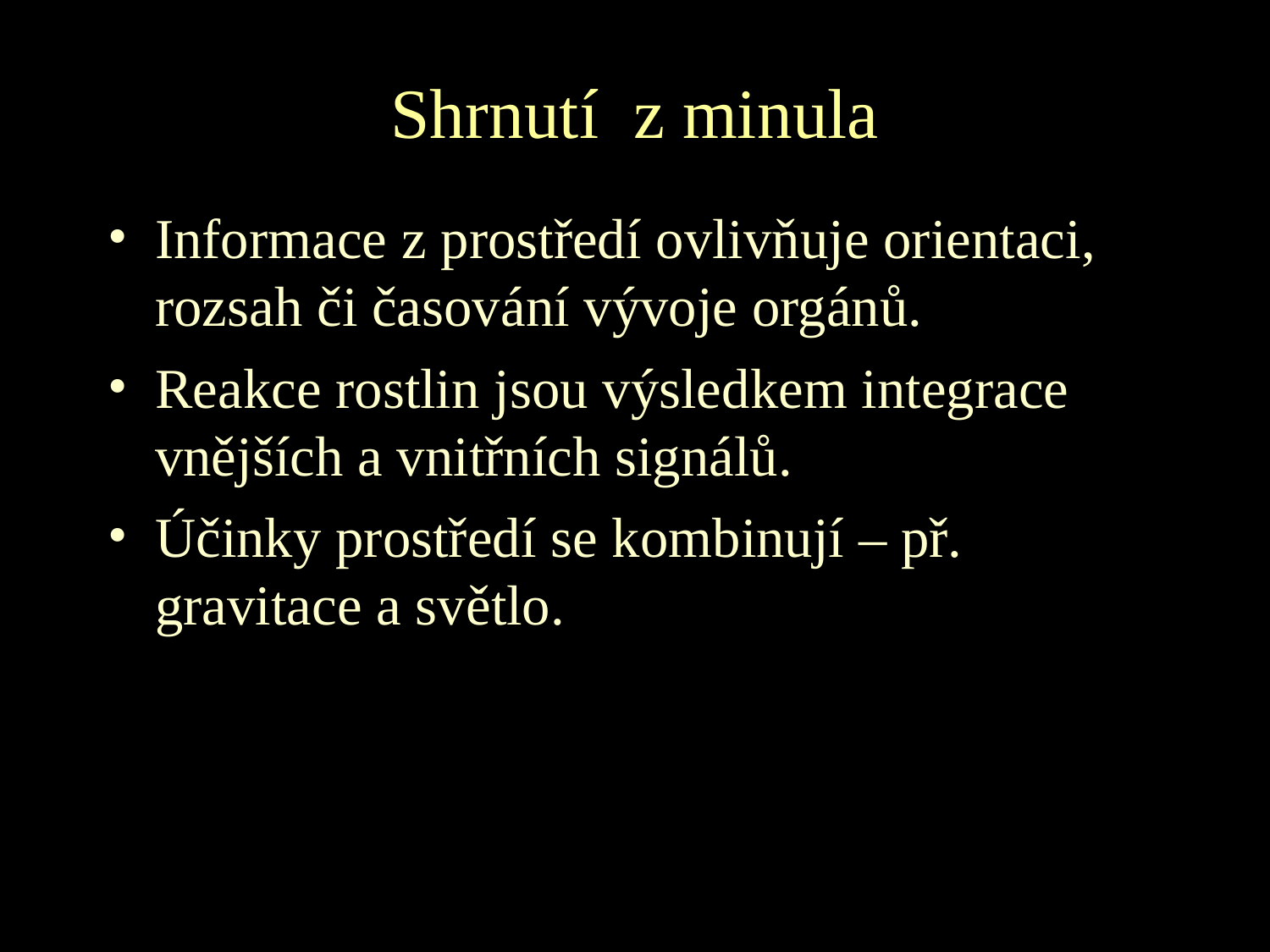

Shrnutí  z minula
Informace z prostředí ovlivňuje orientaci, rozsah či časování vývoje orgánů.
Reakce rostlin jsou výsledkem integrace vnějších a vnitřních signálů.
Účinky prostředí se kombinují – př. gravitace a světlo.